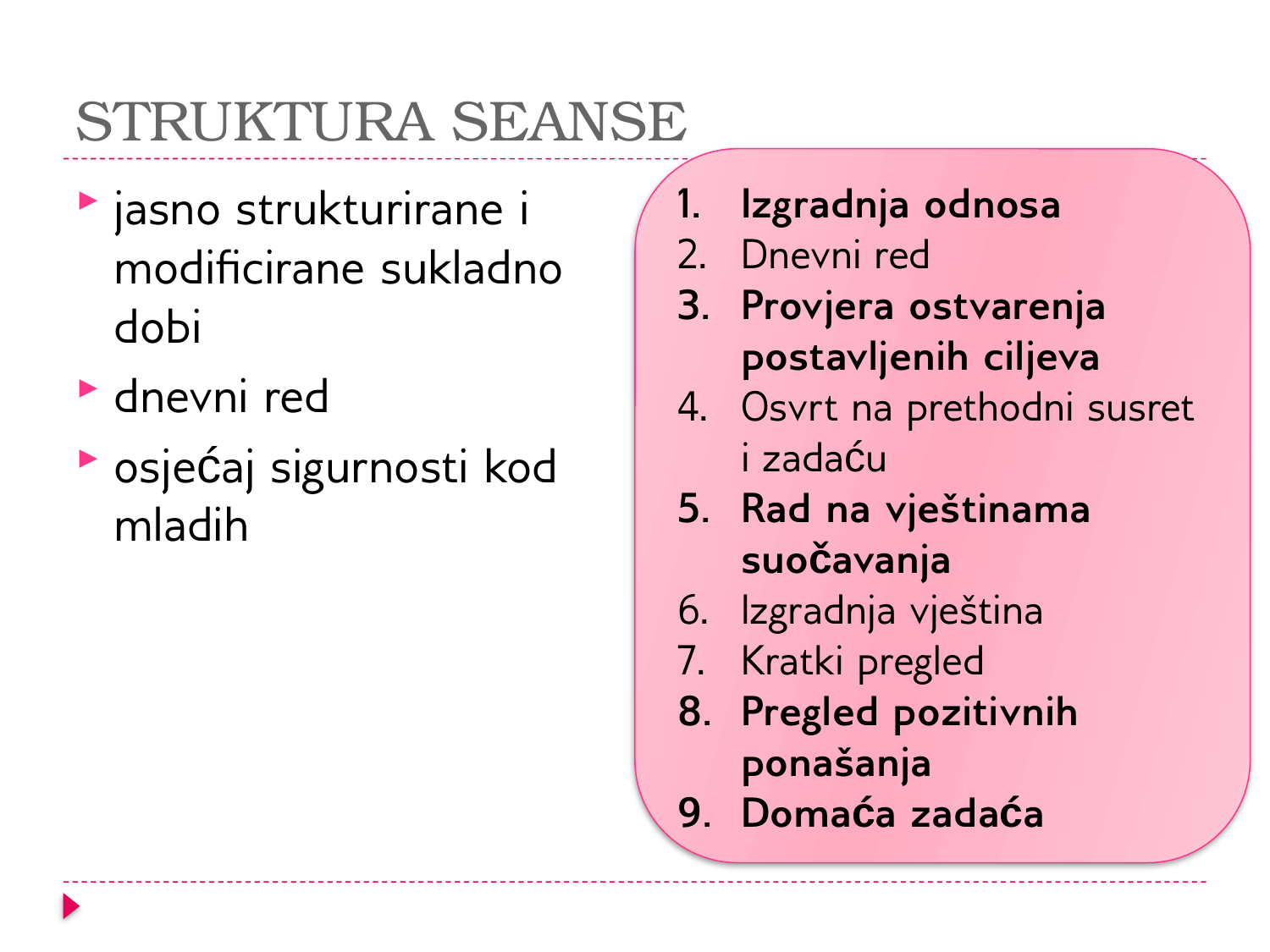

# STRUKTURA SEANSE
Izgradnja odnosa
Dnevni red
Provjera ostvarenja postavljenih ciljeva
Osvrt na prethodni susret i zadaću
Rad na vještinama suočavanja
Izgradnja vještina
Kratki pregled
Pregled pozitivnih ponašanja
Domaća zadaća
jasno strukturirane i modificirane sukladno dobi
dnevni red
osjećaj sigurnosti kod mladih